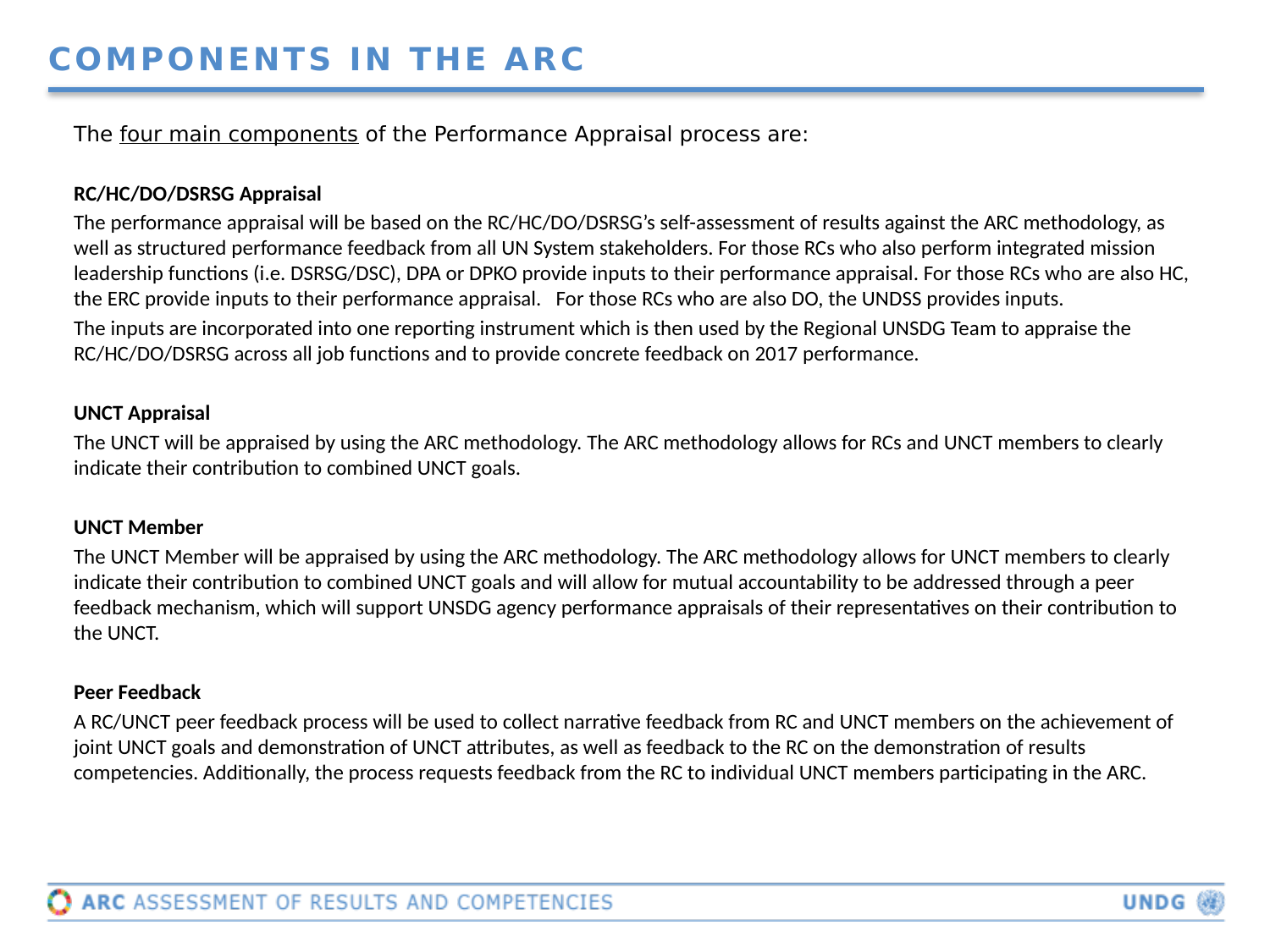

COMPONENTS IN THE ARC
The four main components of the Performance Appraisal process are:

RC/HC/DO/DSRSG Appraisal
The performance appraisal will be based on the RC/HC/DO/DSRSG’s self-assessment of results against the ARC methodology, as well as structured performance feedback from all UN System stakeholders. For those RCs who also perform integrated mission leadership functions (i.e. DSRSG/DSC), DPA or DPKO provide inputs to their performance appraisal. For those RCs who are also HC, the ERC provide inputs to their performance appraisal.   For those RCs who are also DO, the UNDSS provides inputs.
The inputs are incorporated into one reporting instrument which is then used by the Regional UNSDG Team to appraise the RC/HC/DO/DSRSG across all job functions and to provide concrete feedback on 2017 performance.

UNCT Appraisal
The UNCT will be appraised by using the ARC methodology. The ARC methodology allows for RCs and UNCT members to clearly indicate their contribution to combined UNCT goals.

UNCT Member
The UNCT Member will be appraised by using the ARC methodology. The ARC methodology allows for UNCT members to clearly indicate their contribution to combined UNCT goals and will allow for mutual accountability to be addressed through a peer feedback mechanism, which will support UNSDG agency performance appraisals of their representatives on their contribution to the UNCT.

Peer Feedback
A RC/UNCT peer feedback process will be used to collect narrative feedback from RC and UNCT members on the achievement of joint UNCT goals and demonstration of UNCT attributes, as well as feedback to the RC on the demonstration of results competencies. Additionally, the process requests feedback from the RC to individual UNCT members participating in the ARC.